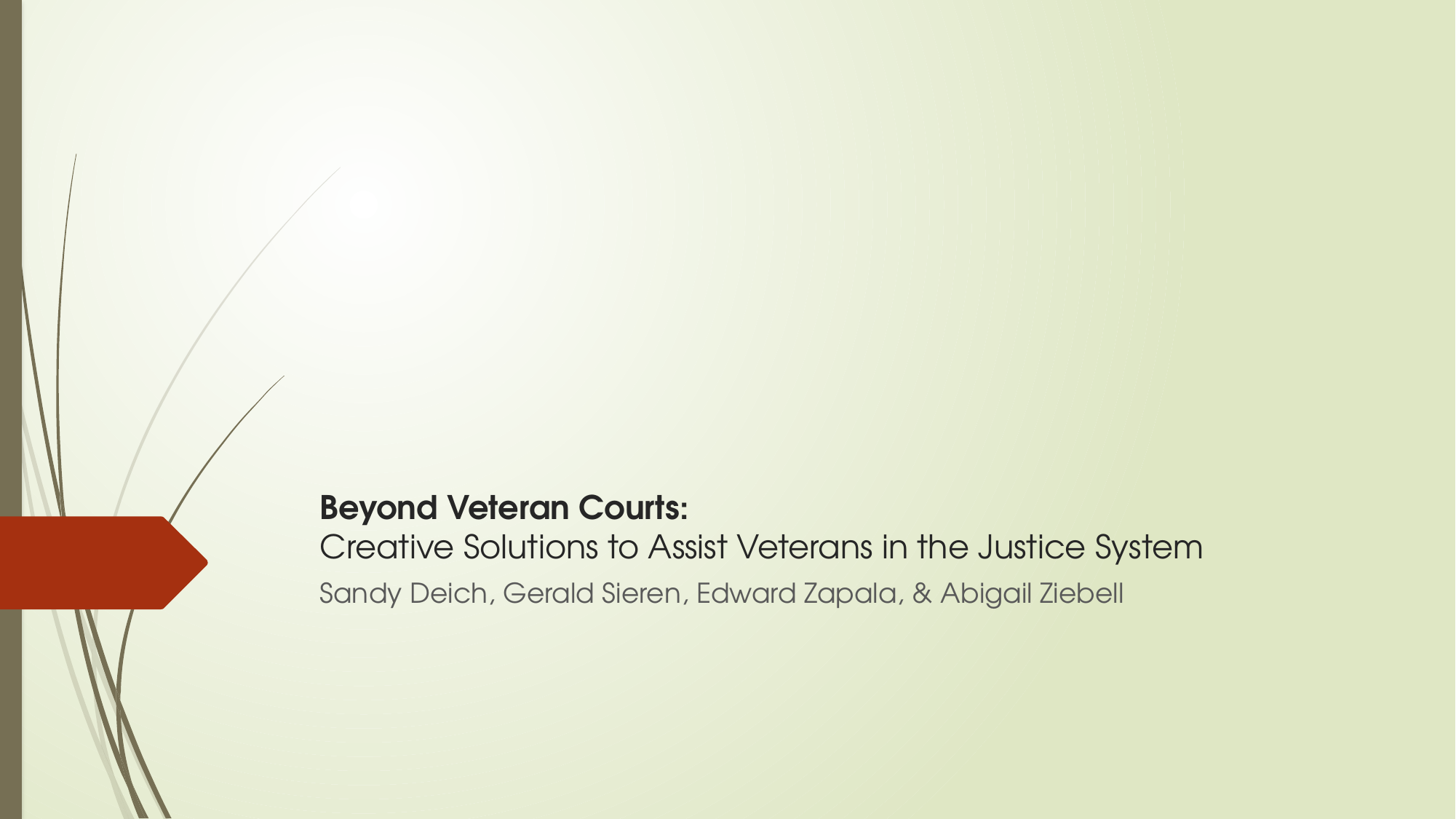

# Beyond Veteran Courts: Creative Solutions to Assist Veterans in the Justice System
Sandy Deich, Gerald Sieren, Edward Zapala, & Abigail Ziebell